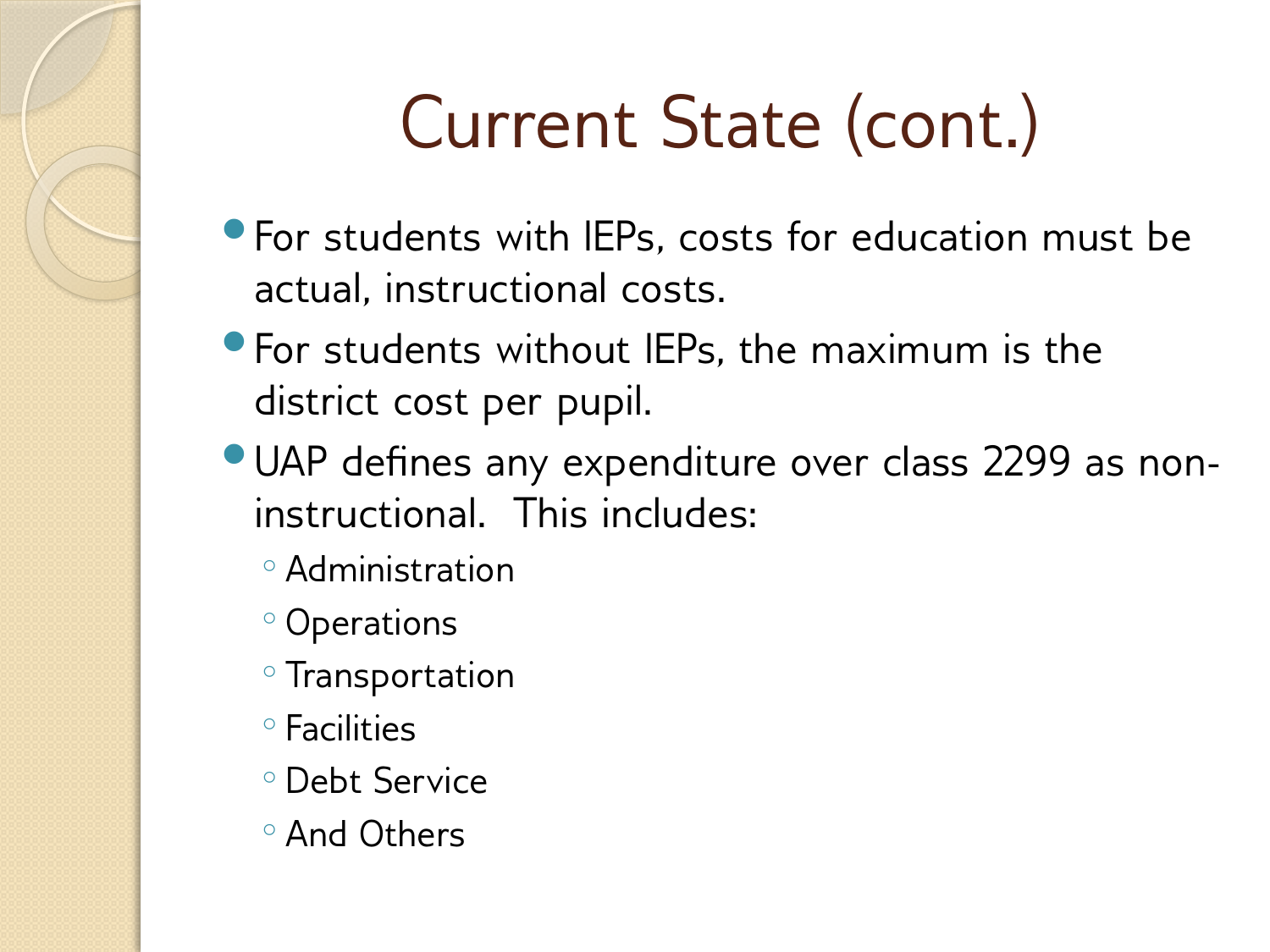

# Current State (cont.)
For students with IEPs, costs for education must be actual, instructional costs.
For students without IEPs, the maximum is the district cost per pupil.
UAP defines any expenditure over class 2299 as non-instructional.  This includes:
Administration
Operations
Transportation
Facilities
Debt Service
And Others